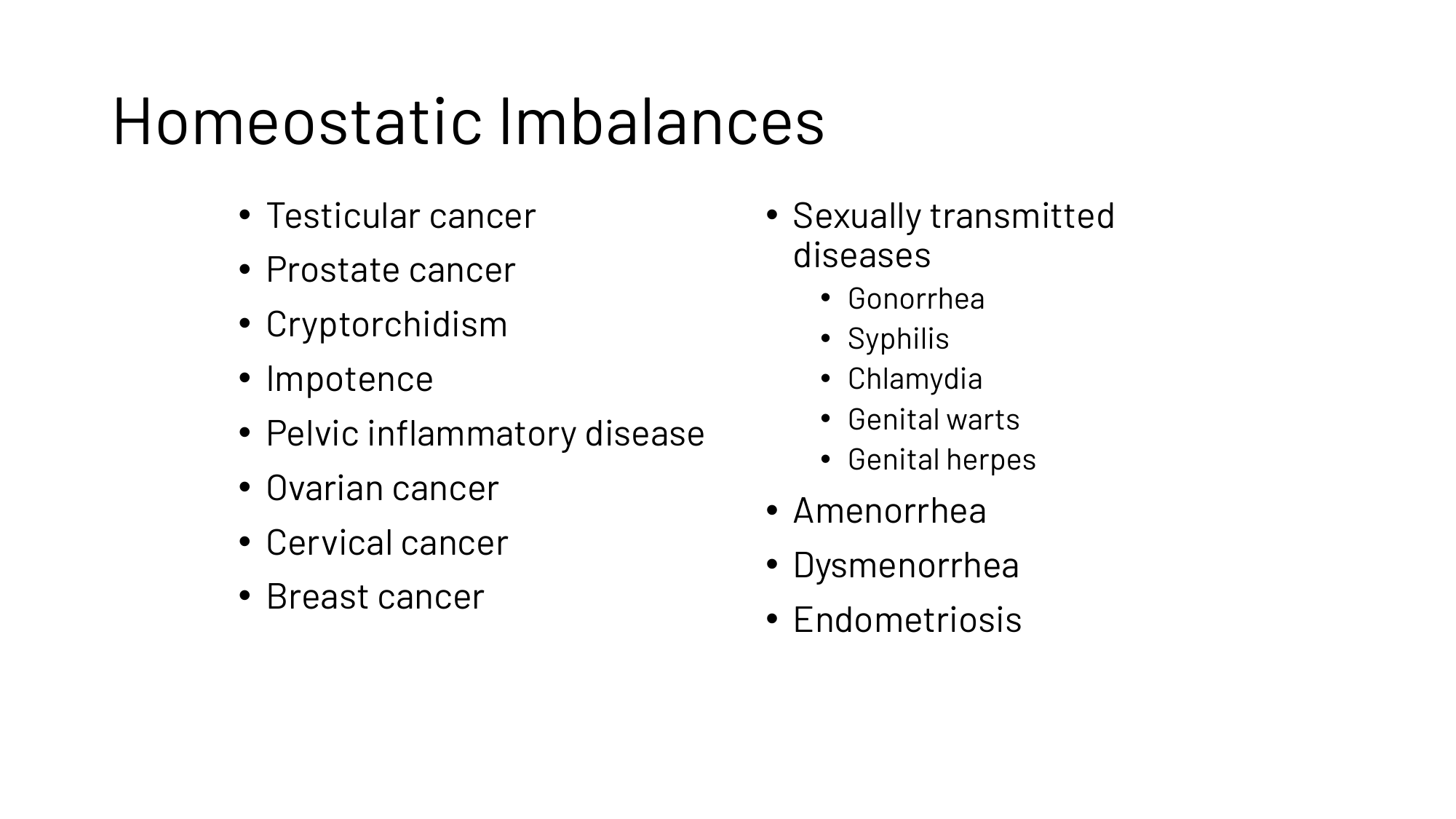

# Homeostatic Imbalances
Testicular cancer
Prostate cancer
Cryptorchidism
Impotence
Pelvic inflammatory disease
Ovarian cancer
Cervical cancer
Breast cancer
Sexually transmitted diseases
Gonorrhea
Syphilis
Chlamydia
Genital warts
Genital herpes
Amenorrhea
Dysmenorrhea
Endometriosis